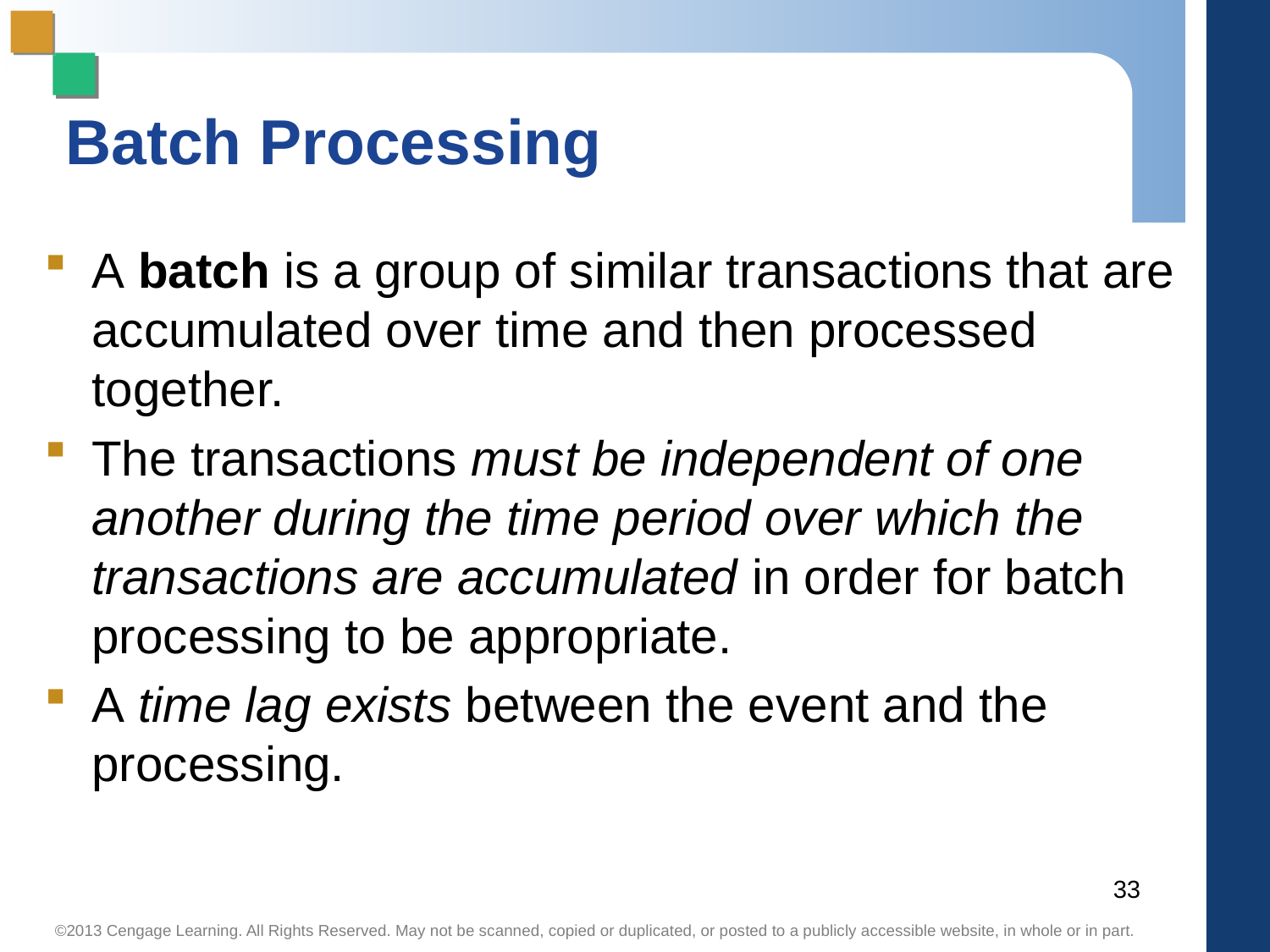

# Batch Processing
A batch is a group of similar transactions that are accumulated over time and then processed together.
The transactions must be independent of one another during the time period over which the transactions are accumulated in order for batch processing to be appropriate.
A time lag exists between the event and the processing.

33